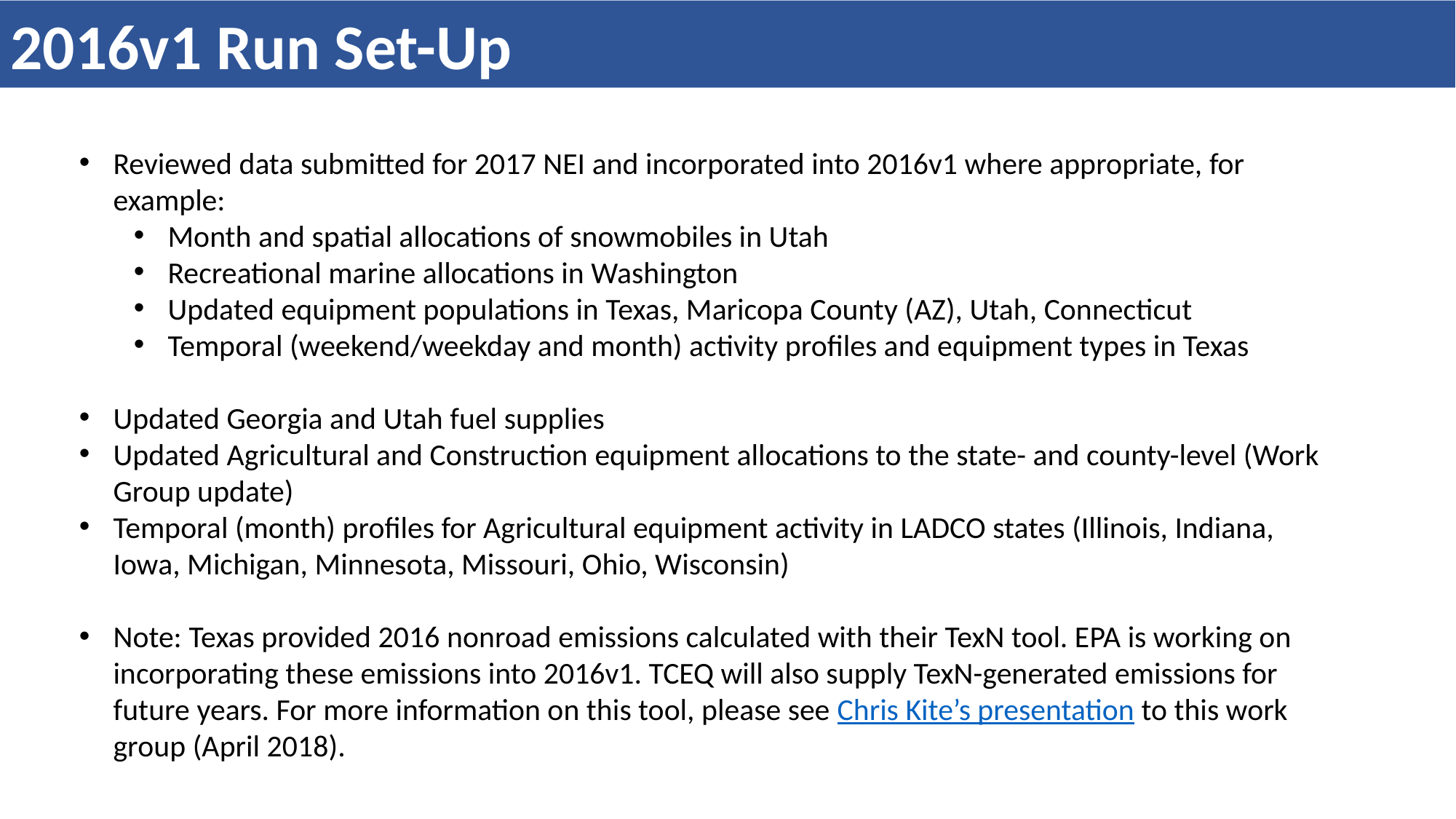

2016v1 Run Set-Up

Reviewed data submitted for 2017 NEI and incorporated into 2016v1 where appropriate, for example:
Month and spatial allocations of snowmobiles in Utah
Recreational marine allocations in Washington
Updated equipment populations in Texas, Maricopa County (AZ), Utah, Connecticut
Temporal (weekend/weekday and month) activity profiles and equipment types in Texas

Updated Georgia and Utah fuel supplies
Updated Agricultural and Construction equipment allocations to the state- and county-level (Work Group update)
Temporal (month) profiles for Agricultural equipment activity in LADCO states (Illinois, Indiana, Iowa, Michigan, Minnesota, Missouri, Ohio, Wisconsin)

Note: Texas provided 2016 nonroad emissions calculated with their TexN tool. EPA is working on incorporating these emissions into 2016v1. TCEQ will also supply TexN-generated emissions for future years. For more information on this tool, please see Chris Kite’s presentation to this work group (April 2018).